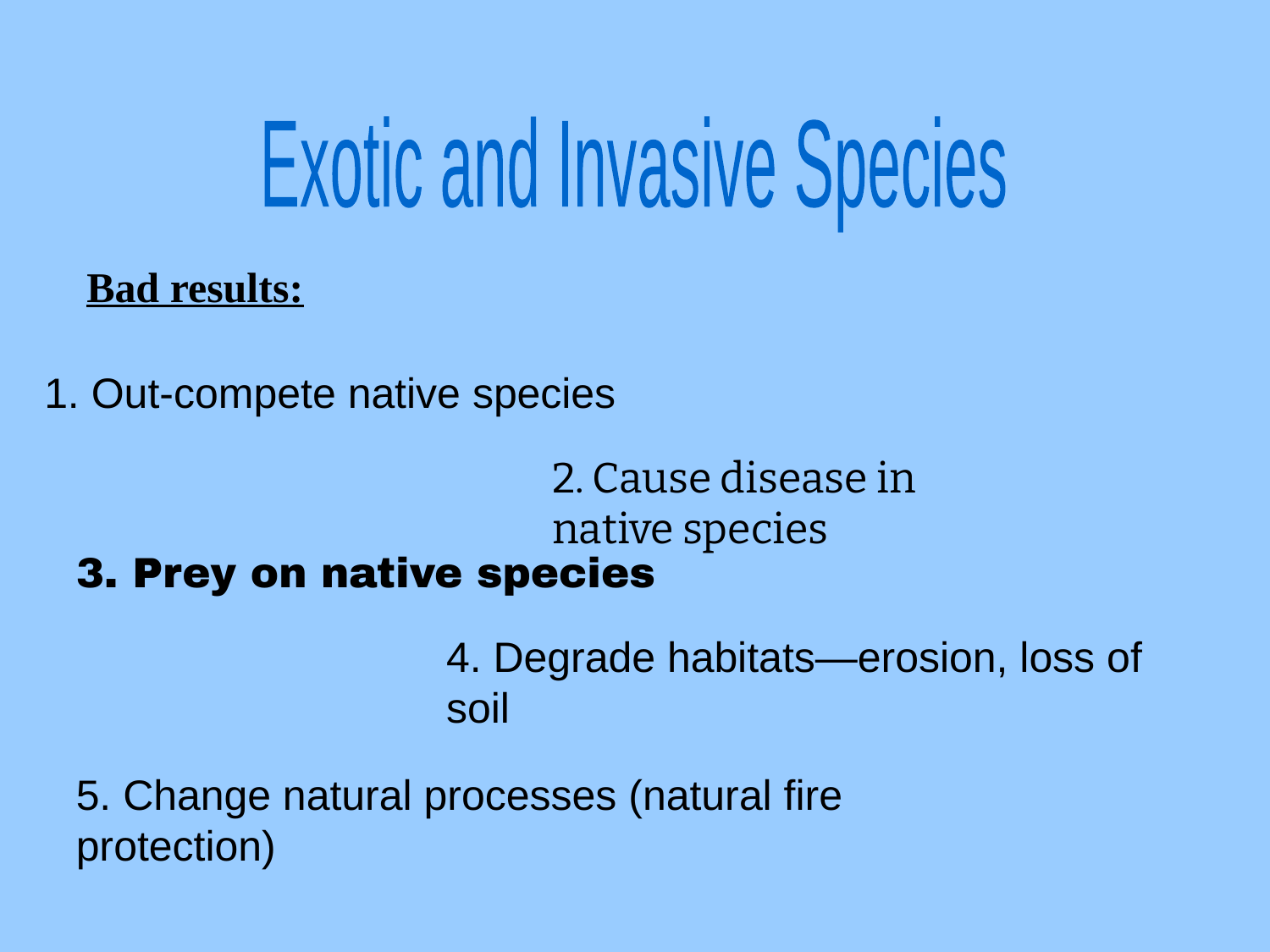

Exotic and Invasive Species
Bad results:

1. Out-compete native species
2. Cause disease in native species
3. Prey on native species

4. Degrade habitats—erosion, loss of soil
5. Change natural processes (natural fire protection)